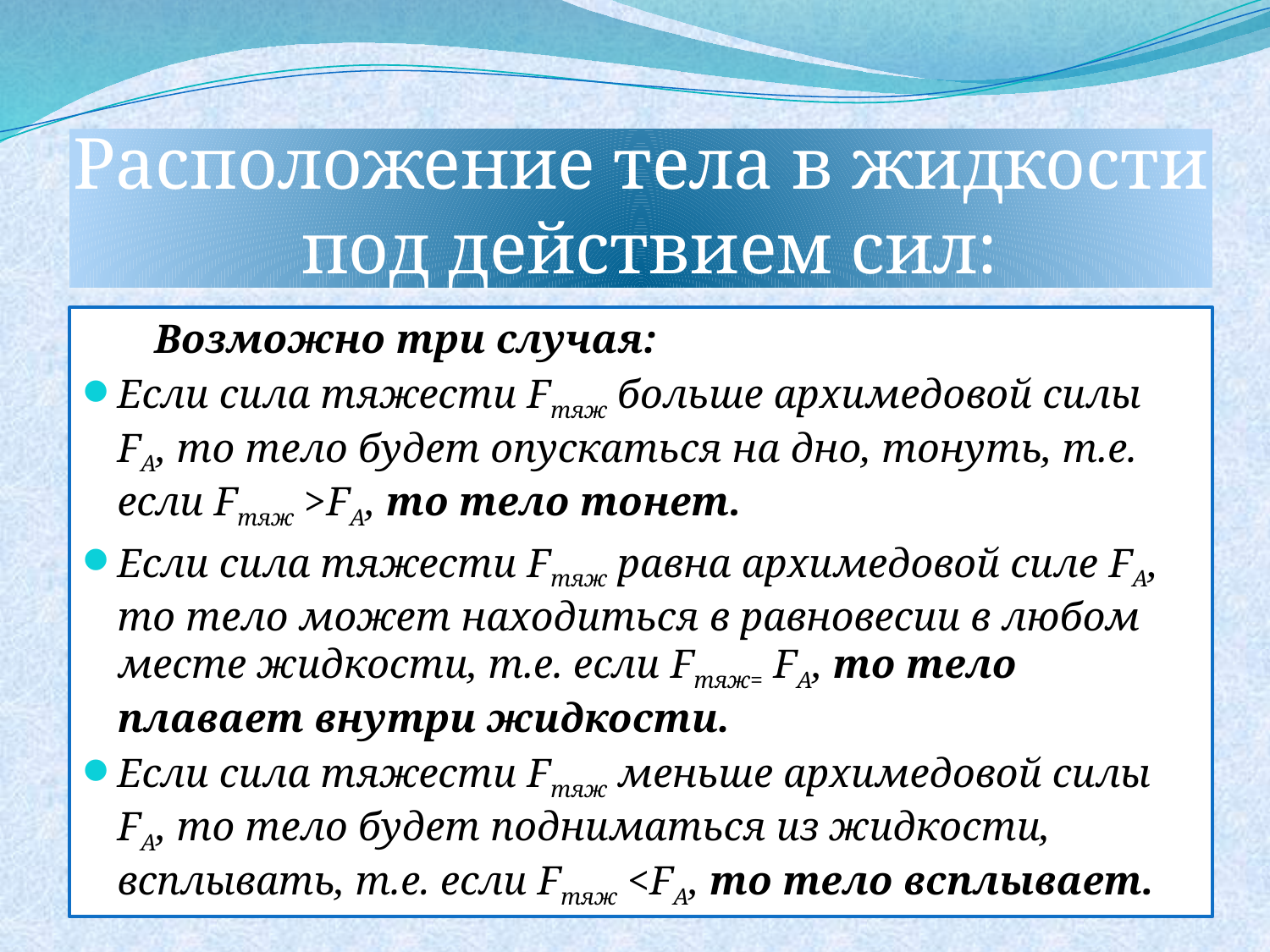

# Расположение тела в жидкости  под действием сил:
       Возможно три случая:
Если сила тяжести Fтяж больше архимедовой силы FА, то тело будет опускаться на дно, тонуть, т.е. если Fтяж >FА, то тело тонет.
Если сила тяжести Fтяж равна архимедовой силе FА, то тело может находиться в равновесии в любом месте жидкости, т.е. если Fтяж= FА, то тело плавает внутри жидкости.
Если сила тяжести Fтяж меньше архимедовой силы FА, то тело будет подниматься из жидкости, всплывать, т.е. если Fтяж <FА, то тело всплывает.